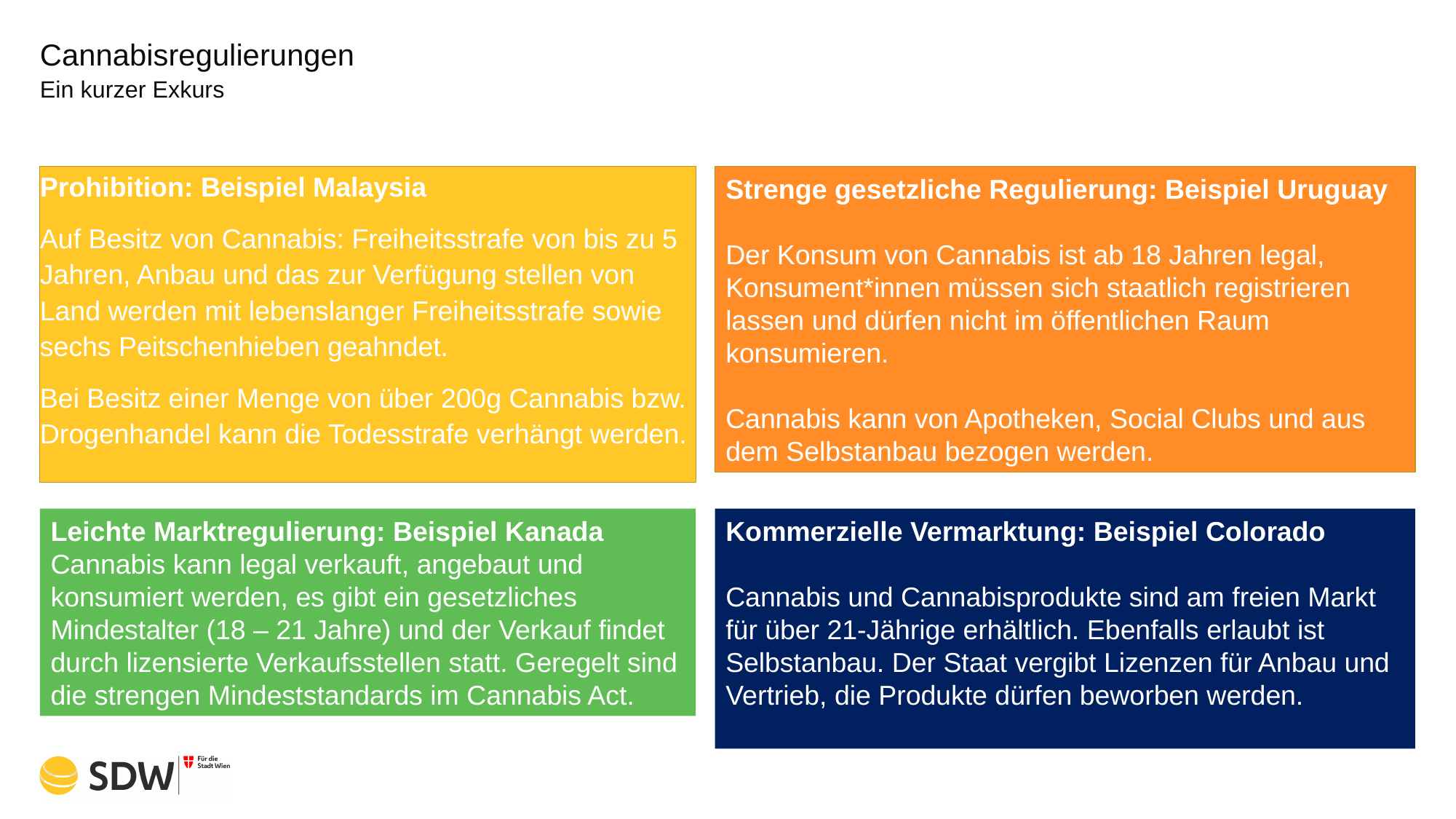

# Cannabisregulierungen
Ein kurzer Exkurs
Prohibition: Beispiel Malaysia
Auf Besitz von Cannabis: Freiheitsstrafe von bis zu 5 Jahren, Anbau und das zur Verfügung stellen von Land werden mit lebenslanger Freiheitsstrafe sowie sechs Peitschenhieben geahndet.
Bei Besitz einer Menge von über 200g Cannabis bzw. Drogenhandel kann die Todesstrafe verhängt werden.
Strenge gesetzliche Regulierung: Beispiel Uruguay

Der Konsum von Cannabis ist ab 18 Jahren legal, Konsument*innen müssen sich staatlich registrieren lassen und dürfen nicht im öffentlichen Raum konsumieren.

Cannabis kann von Apotheken, Social Clubs und aus dem Selbstanbau bezogen werden.
Leichte Marktregulierung: Beispiel Kanada
Cannabis kann legal verkauft, angebaut und konsumiert werden, es gibt ein gesetzliches Mindestalter (18 – 21 Jahre) und der Verkauf findet durch lizensierte Verkaufsstellen statt. Geregelt sind die strengen Mindeststandards im Cannabis Act.
Kommerzielle Vermarktung: Beispiel Colorado

Cannabis und Cannabisprodukte sind am freien Markt für über 21-Jährige erhältlich. Ebenfalls erlaubt ist Selbstanbau. Der Staat vergibt Lizenzen für Anbau und Vertrieb, die Produkte dürfen beworben werden.